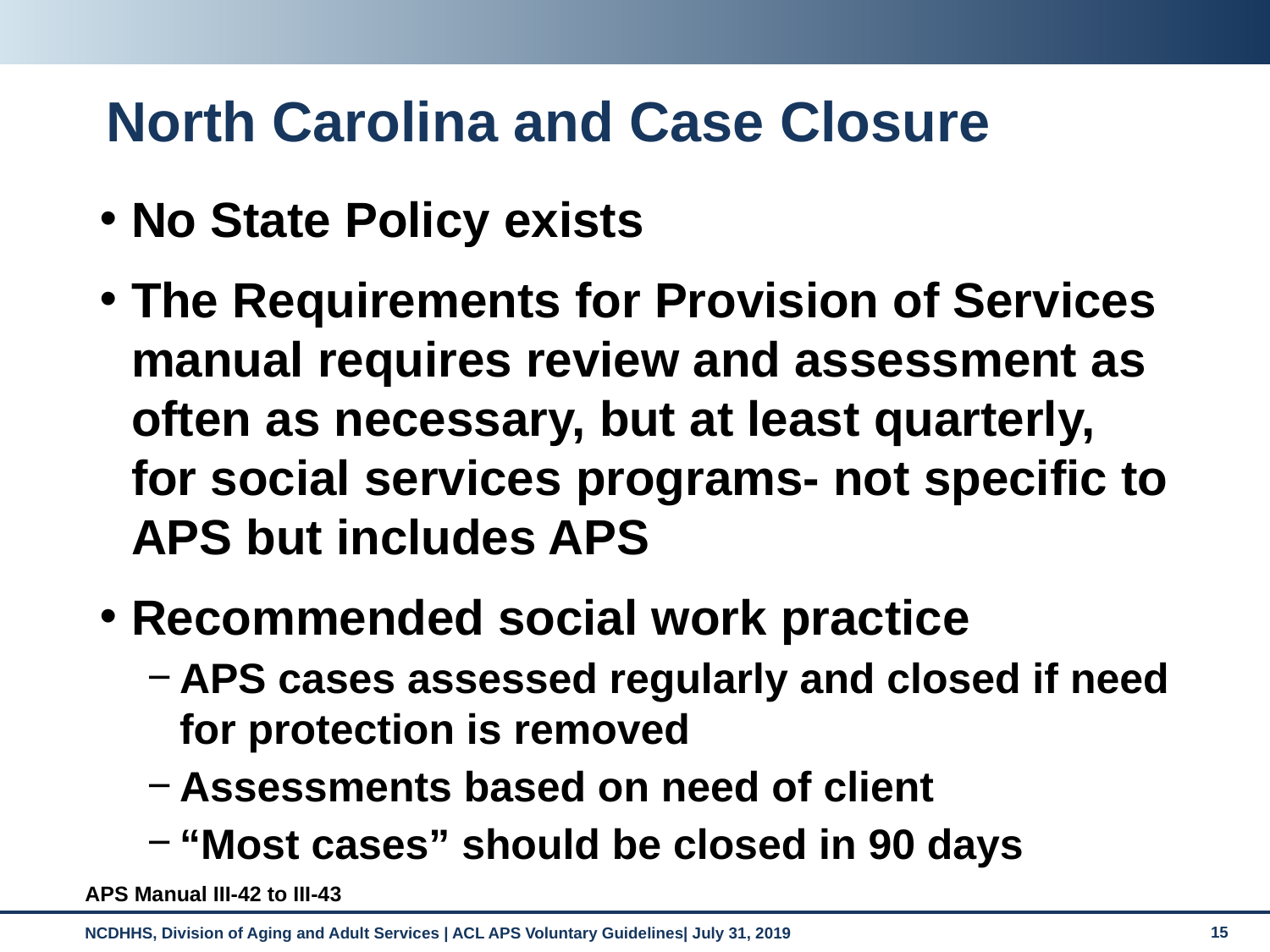

# North Carolina and Case Closure
No State Policy exists
The Requirements for Provision of Services manual requires review and assessment as often as necessary, but at least quarterly, for social services programs- not specific to APS but includes APS
Recommended social work practice
APS cases assessed regularly and closed if need for protection is removed
Assessments based on need of client
“Most cases” should be closed in 90 days
APS Manual III-42 to III-43